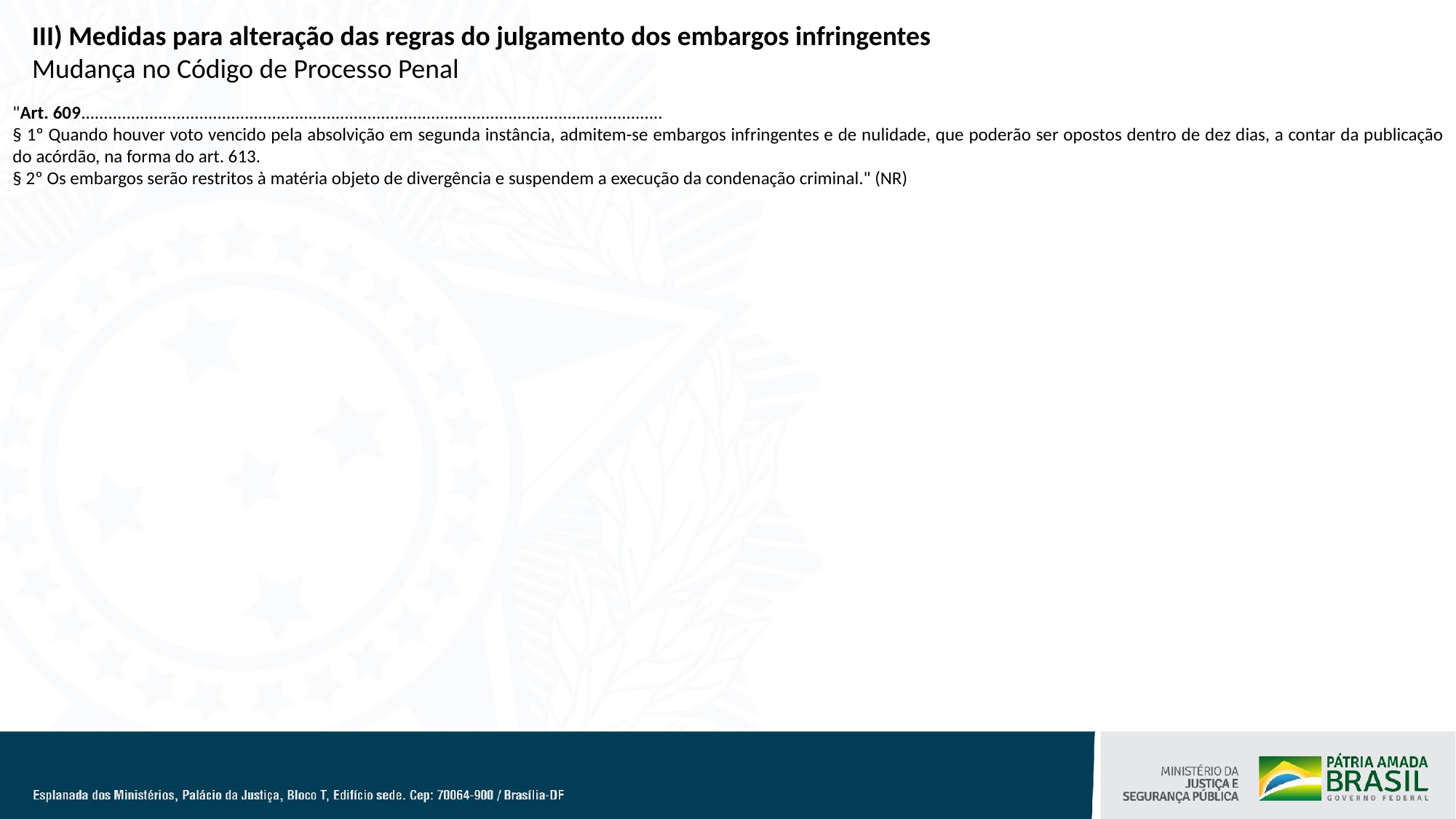

III) Medidas para alteração das regras do julgamento dos embargos infringentes
Mudança no Código de Processo Penal
"Art. 609................................................................................................................................
§ 1º Quando houver voto vencido pela absolvição em segunda instância, admitem-se embargos infringentes e de nulidade, que poderão ser opostos dentro de dez dias, a contar da publicação do acórdão, na forma do art. 613.
§ 2º Os embargos serão restritos à matéria objeto de divergência e suspendem a execução da condenação criminal." (NR)